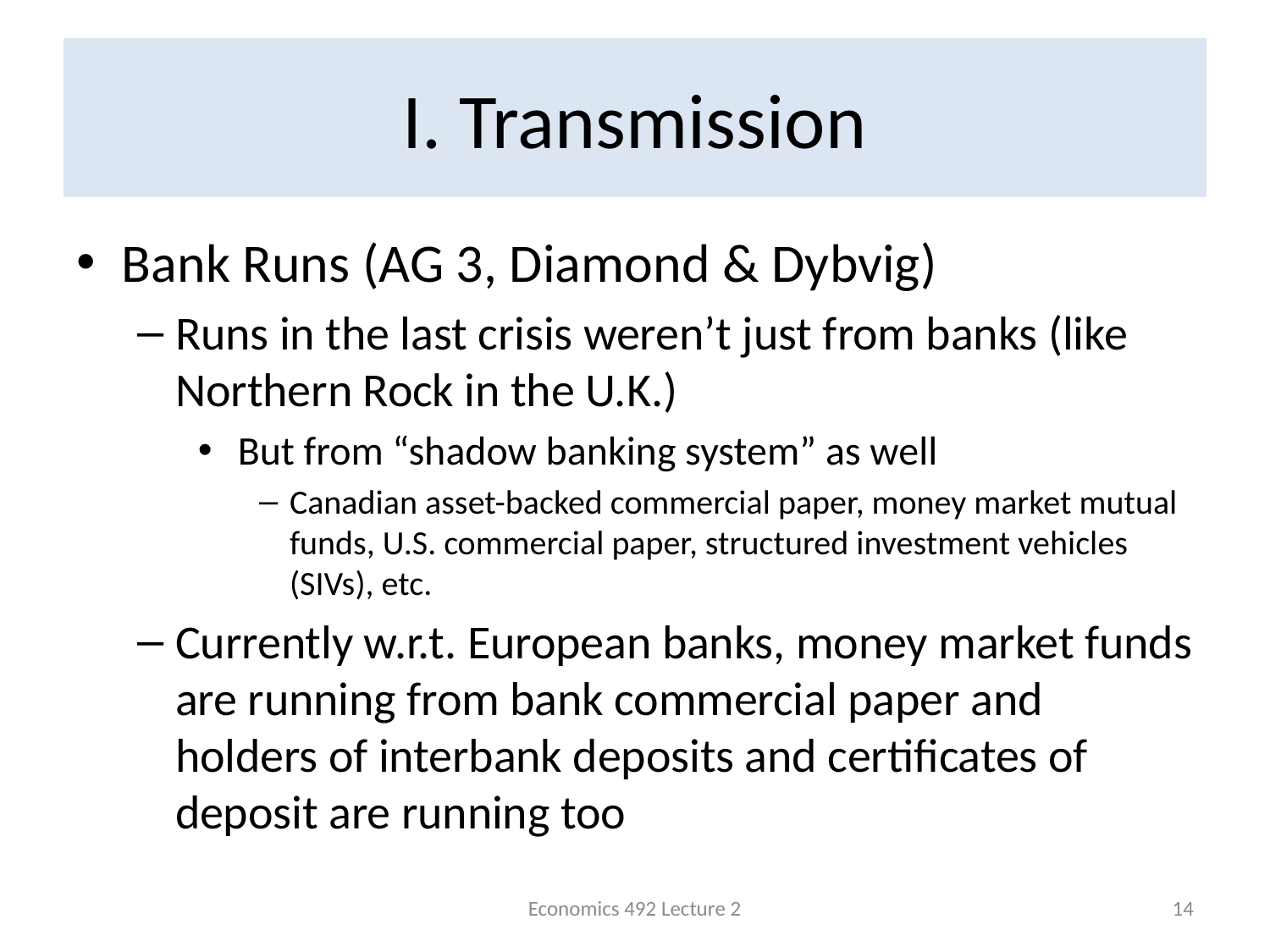

# I. Transmission
Bank Runs (AG 3, Diamond & Dybvig)
Runs in the last crisis weren’t just from banks (like Northern Rock in the U.K.)
 But from “shadow banking system” as well
Canadian asset-backed commercial paper, money market mutual funds, U.S. commercial paper, structured investment vehicles (SIVs), etc.
Currently w.r.t. European banks, money market funds are running from bank commercial paper and holders of interbank deposits and certificates of deposit are running too
Economics 492 Lecture 2
14